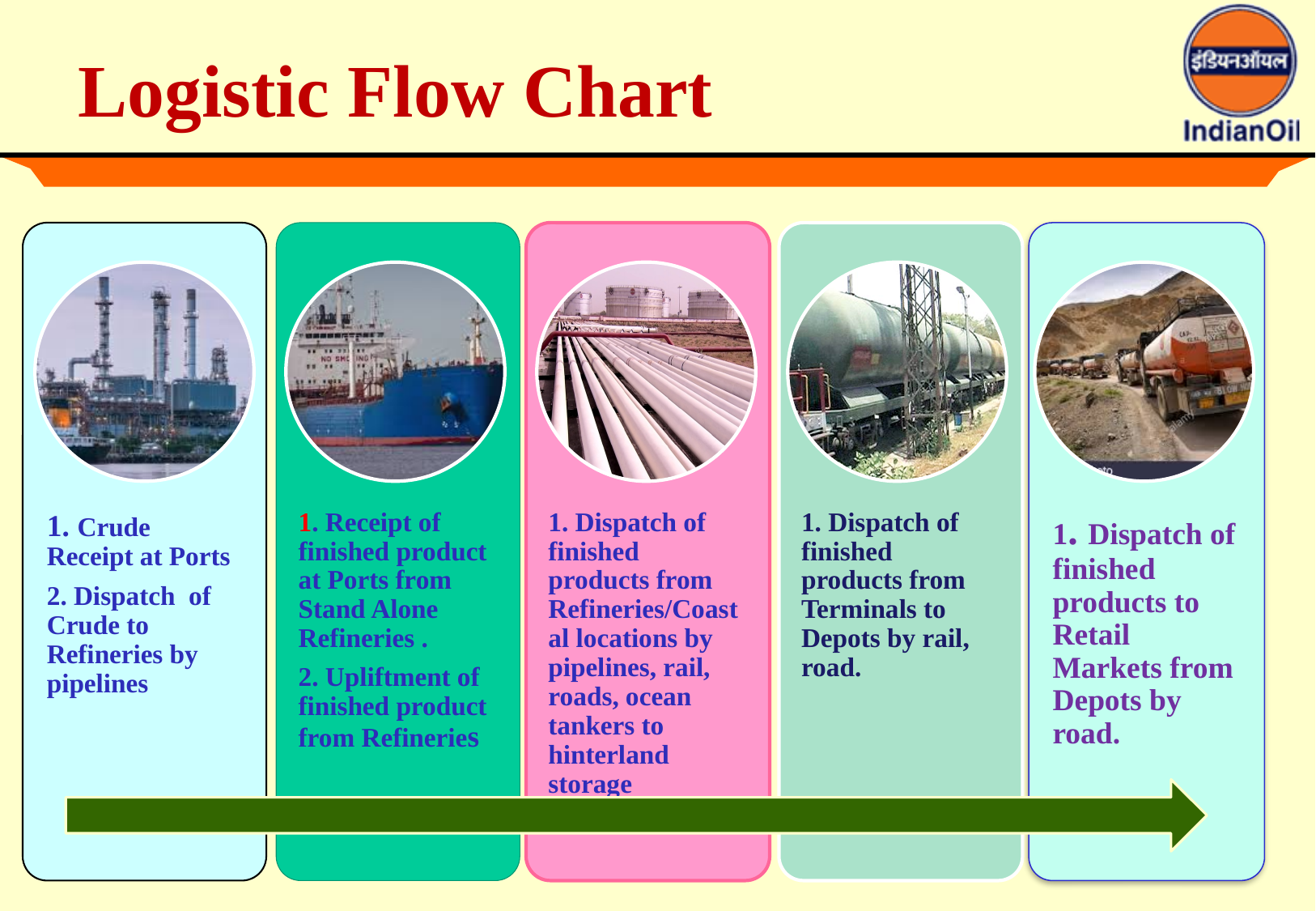

# Logistic Flow Chart
1. Crude Receipt at Ports
2. Dispatch  of Crude to Refineries by pipelines

1. Receipt of finished product at Ports from Stand Alone Refineries .
2. Upliftment of finished product from Refineries
1. Dispatch of finished products from Refineries/Coastal locations by pipelines, rail, roads, ocean tankers to hinterland storage locations.
1. Dispatch of finished products from Terminals to Depots by rail, road.
1. Dispatch of finished products to Retail Markets from Depots by road.